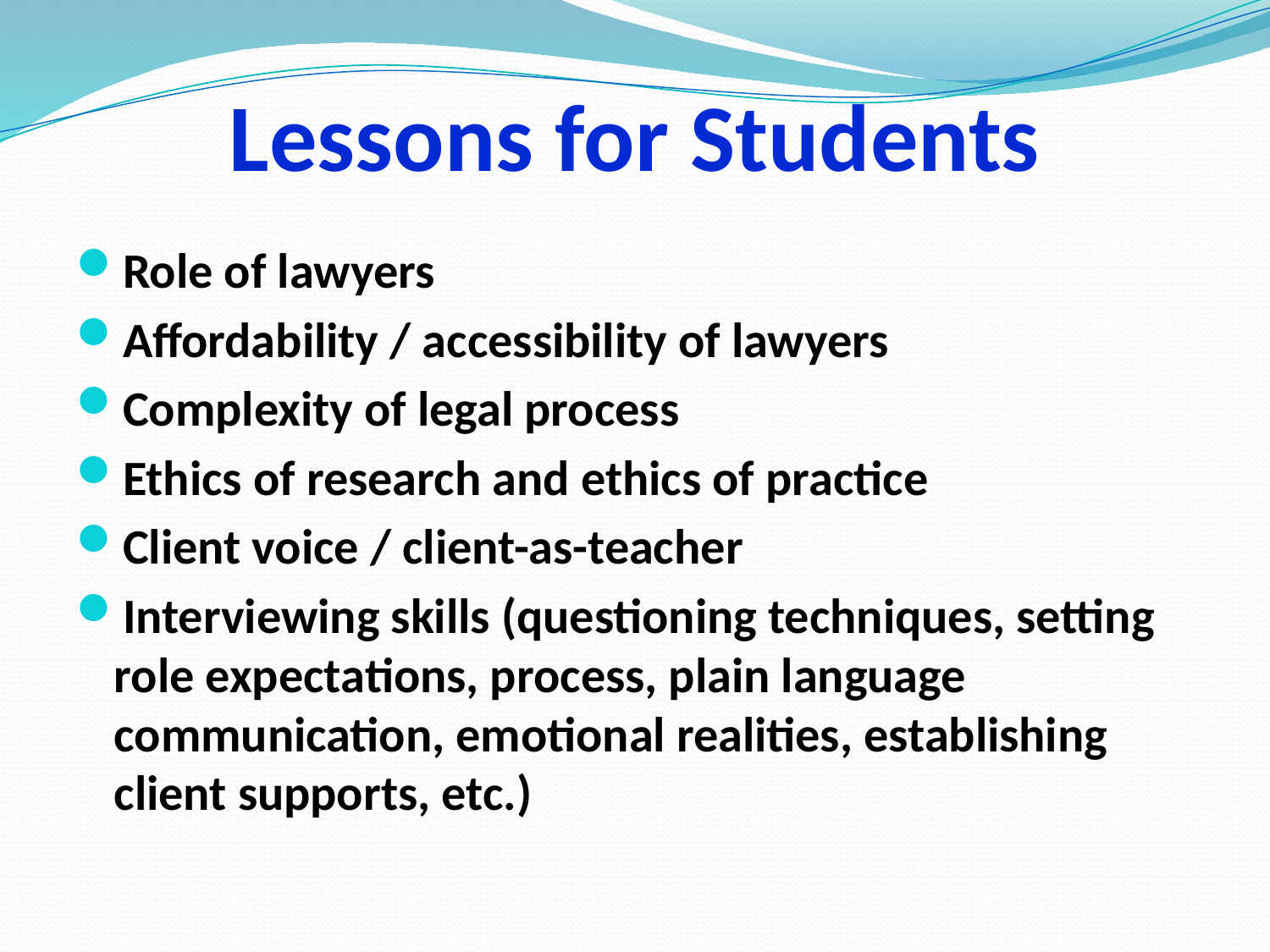

# Lessons for Students
Role of lawyers
Affordability / accessibility of lawyers
Complexity of legal process
Ethics of research and ethics of practice
Client voice / client-as-teacher
Interviewing skills (questioning techniques, setting role expectations, process, plain language communication, emotional realities, establishing client supports, etc.)